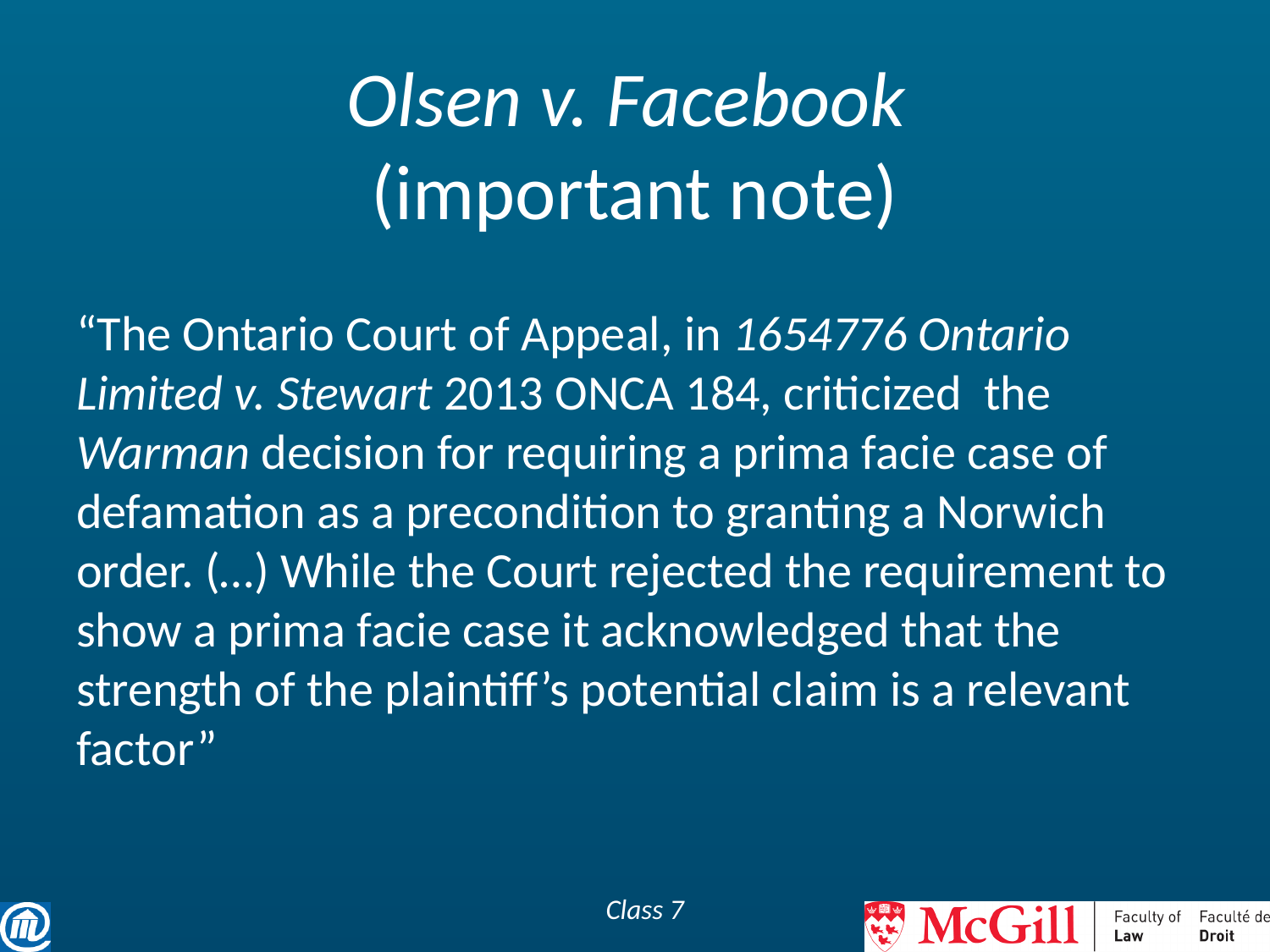

# Olsen v. Facebook (important note)

“The Ontario Court of Appeal, in 1654776 Ontario Limited v. Stewart 2013 ONCA 184, criticized  the Warman decision for requiring a prima facie case of defamation as a precondition to granting a Norwich order. (…) While the Court rejected the requirement to show a prima facie case it acknowledged that the strength of the plaintiff’s potential claim is a relevant factor”
Class 7